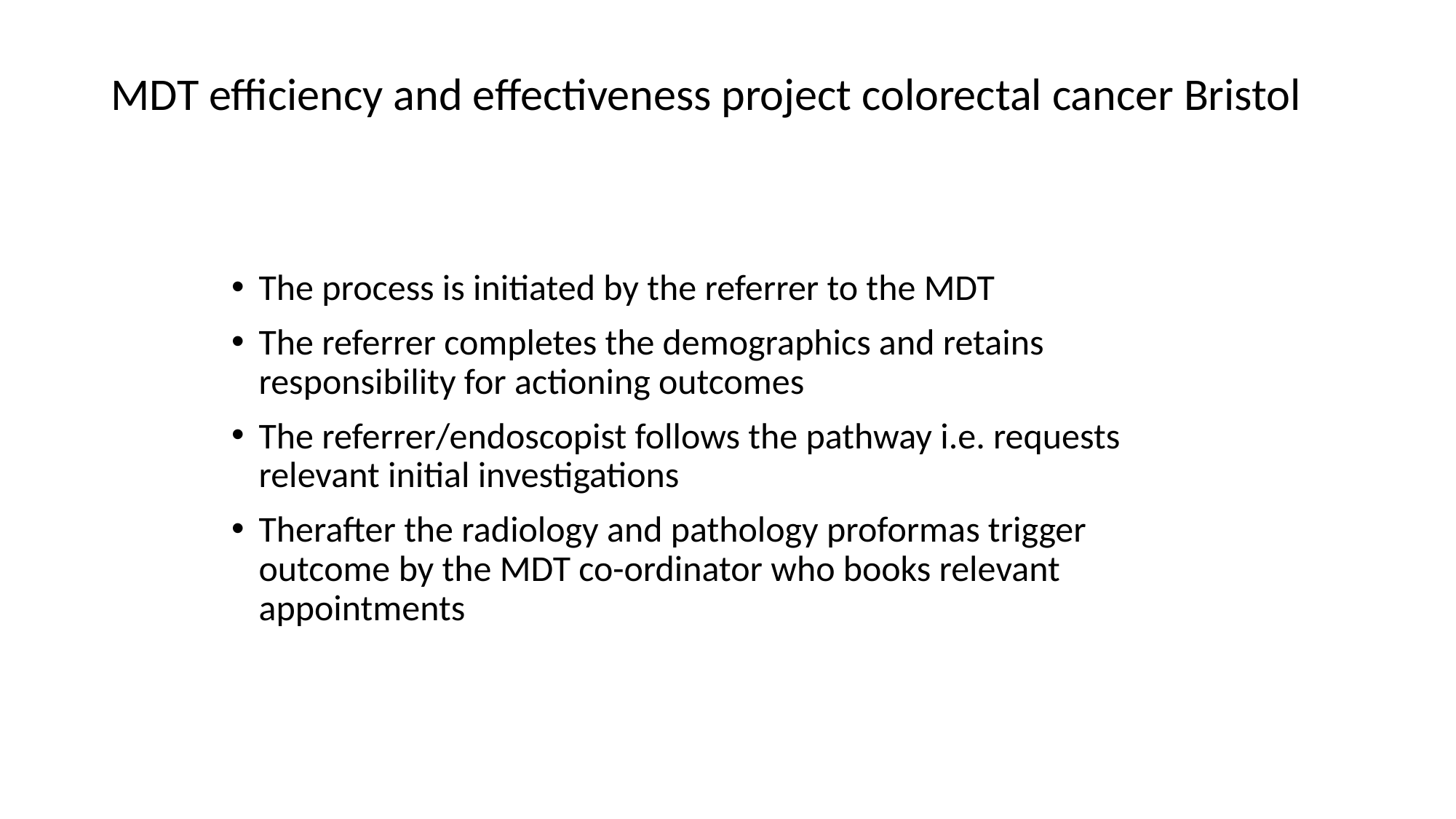

# MDT efficiency and effectiveness project colorectal cancer Bristol
The process is initiated by the referrer to the MDT
The referrer completes the demographics and retains responsibility for actioning outcomes
The referrer/endoscopist follows the pathway i.e. requests relevant initial investigations
Therafter the radiology and pathology proformas trigger outcome by the MDT co-ordinator who books relevant appointments